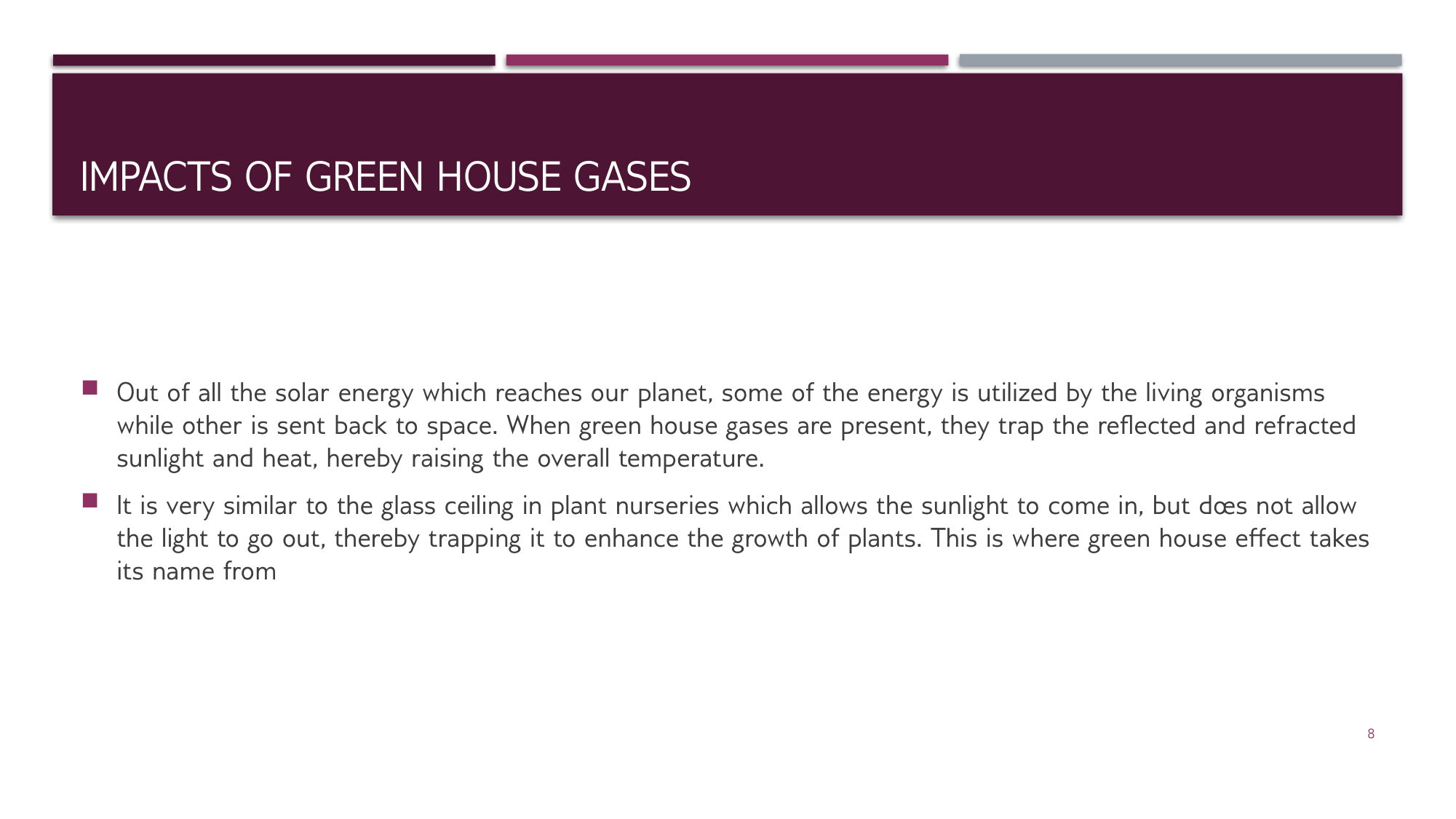

# Impacts of green house gases
Out of all the solar energy which reaches our planet, some of the energy is utilized by the living organisms while other is sent back to space. When green house gases are present, they trap the reflected and refracted sunlight and heat, hereby raising the overall temperature.
It is very similar to the glass ceiling in plant nurseries which allows the sunlight to come in, but does not allow the light to go out, thereby trapping it to enhance the growth of plants. This is where green house effect takes its name from
8